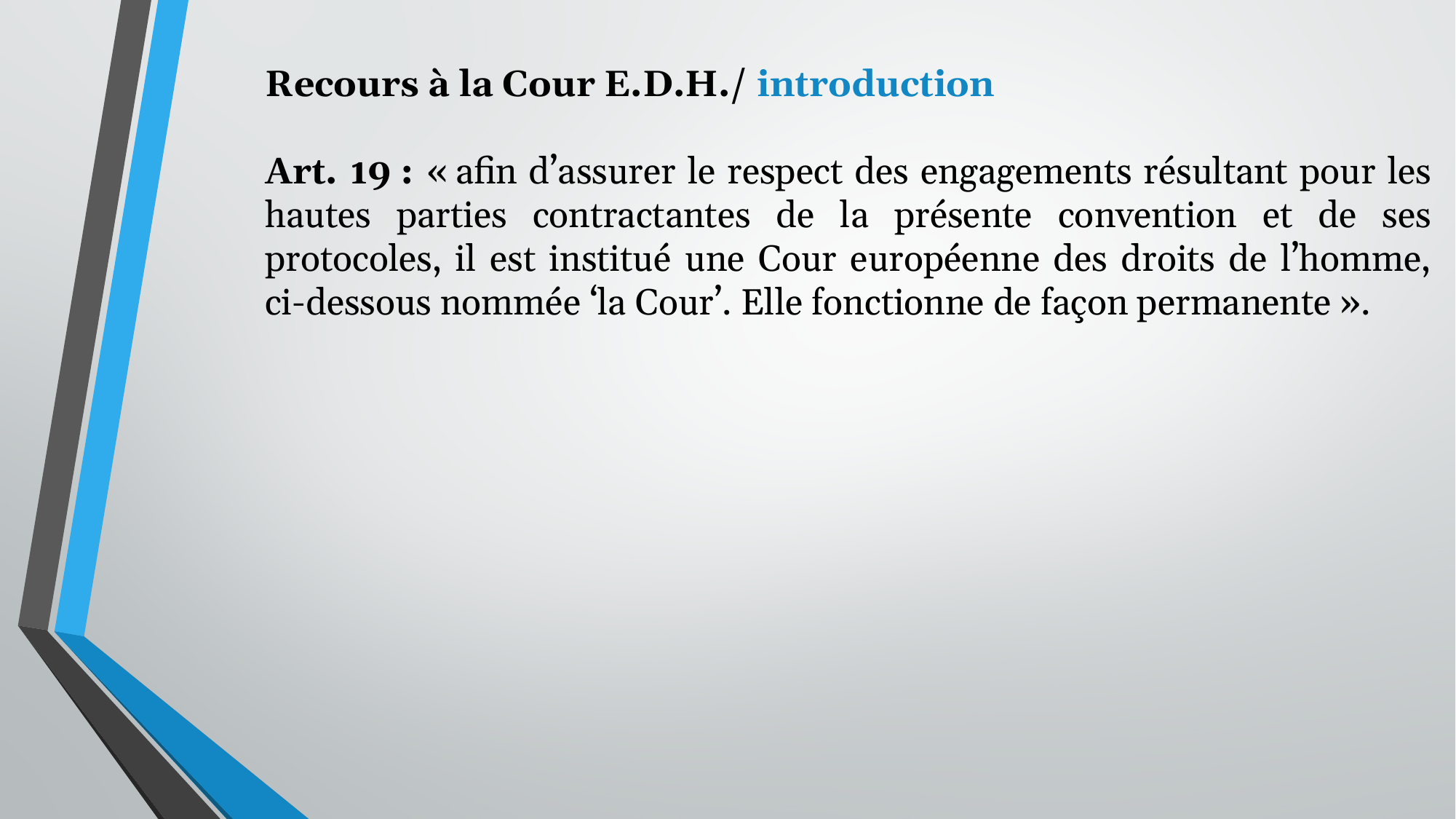

Recours à la Cour E.D.H./ introduction

Art. 19 : « afin d’assurer le respect des engagements résultant pour les hautes parties contractantes de la présente convention et de ses protocoles, il est institué une Cour européenne des droits de l’homme, ci-dessous nommée ‘la Cour’. Elle fonctionne de façon permanente ».